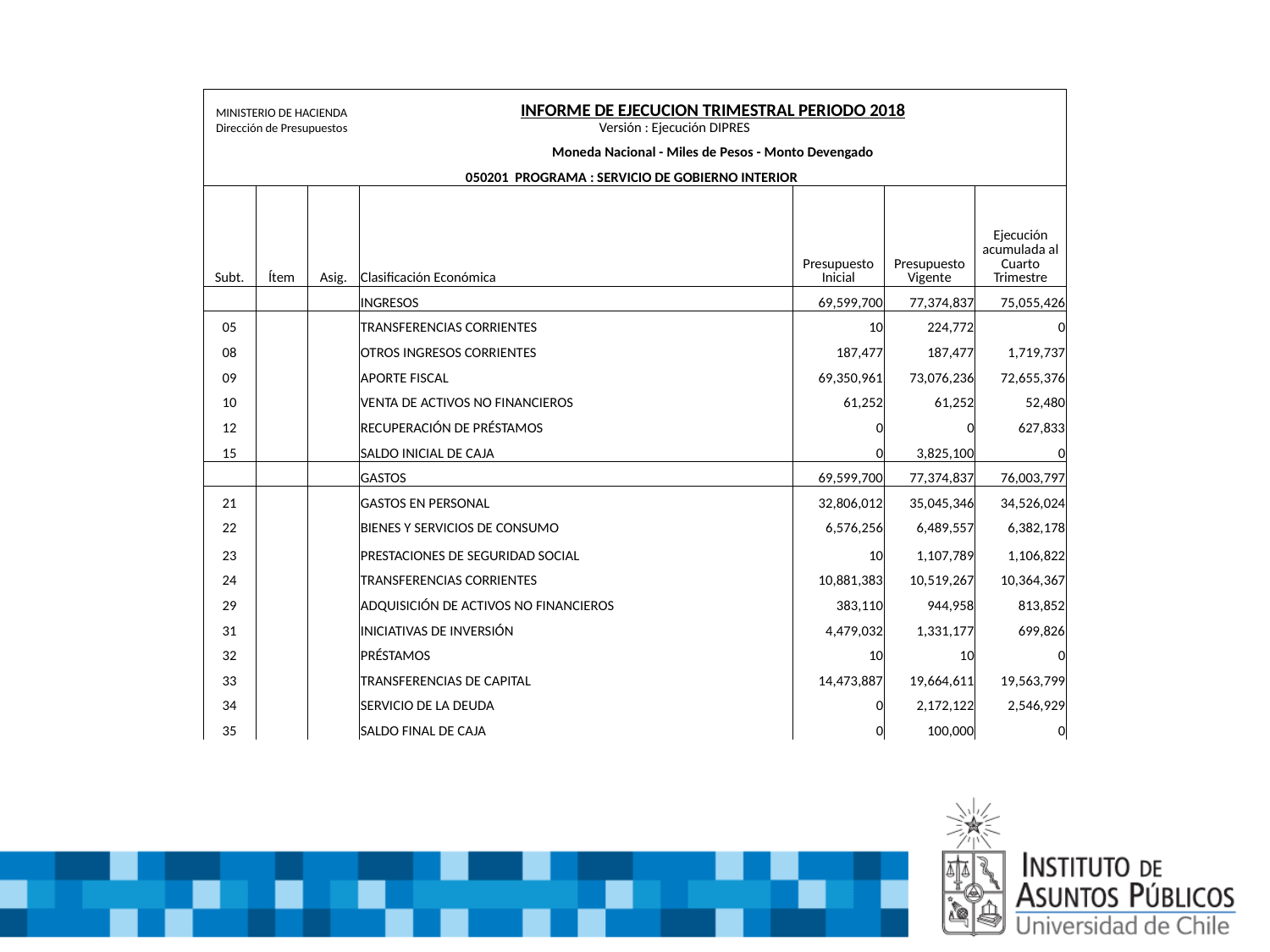

| MINISTERIO DE HACIENDA |  |  | INFORME DE EJECUCION TRIMESTRAL PERIODO 2018 |  |  |  |
| --- | --- | --- | --- | --- | --- | --- |
| Dirección de Presupuestos |  |  | Versión : Ejecución DIPRES |  |  |  |
|  |  |  | Moneda Nacional - Miles de Pesos - Monto Devengado |  |  |  |
|  |  |  | 050201 PROGRAMA : SERVICIO DE GOBIERNO INTERIOR |  |  |  |
| Subt. | Ítem | Asig. | Clasificación Económica | Presupuesto Inicial | Presupuesto Vigente | Ejecución acumulada al Cuarto Trimestre |
|  |  |  | INGRESOS | 69,599,700 | 77,374,837 | 75,055,426 |
| 05 |  |  | TRANSFERENCIAS CORRIENTES | 10 | 224,772 | 0 |
| 08 |  |  | OTROS INGRESOS CORRIENTES | 187,477 | 187,477 | 1,719,737 |
| 09 |  |  | APORTE FISCAL | 69,350,961 | 73,076,236 | 72,655,376 |
| 10 |  |  | VENTA DE ACTIVOS NO FINANCIEROS | 61,252 | 61,252 | 52,480 |
| 12 |  |  | RECUPERACIÓN DE PRÉSTAMOS | 0 | 0 | 627,833 |
| 15 |  |  | SALDO INICIAL DE CAJA | 0 | 3,825,100 | 0 |
|  |  |  | GASTOS | 69,599,700 | 77,374,837 | 76,003,797 |
| 21 |  |  | GASTOS EN PERSONAL | 32,806,012 | 35,045,346 | 34,526,024 |
| 22 |  |  | BIENES Y SERVICIOS DE CONSUMO | 6,576,256 | 6,489,557 | 6,382,178 |
| 23 |  |  | PRESTACIONES DE SEGURIDAD SOCIAL | 10 | 1,107,789 | 1,106,822 |
| 24 |  |  | TRANSFERENCIAS CORRIENTES | 10,881,383 | 10,519,267 | 10,364,367 |
| 29 |  |  | ADQUISICIÓN DE ACTIVOS NO FINANCIEROS | 383,110 | 944,958 | 813,852 |
| 31 |  |  | INICIATIVAS DE INVERSIÓN | 4,479,032 | 1,331,177 | 699,826 |
| 32 |  |  | PRÉSTAMOS | 10 | 10 | 0 |
| 33 |  |  | TRANSFERENCIAS DE CAPITAL | 14,473,887 | 19,664,611 | 19,563,799 |
| 34 |  |  | SERVICIO DE LA DEUDA | 0 | 2,172,122 | 2,546,929 |
| 35 |  |  | SALDO FINAL DE CAJA | 0 | 100,000 | 0 |